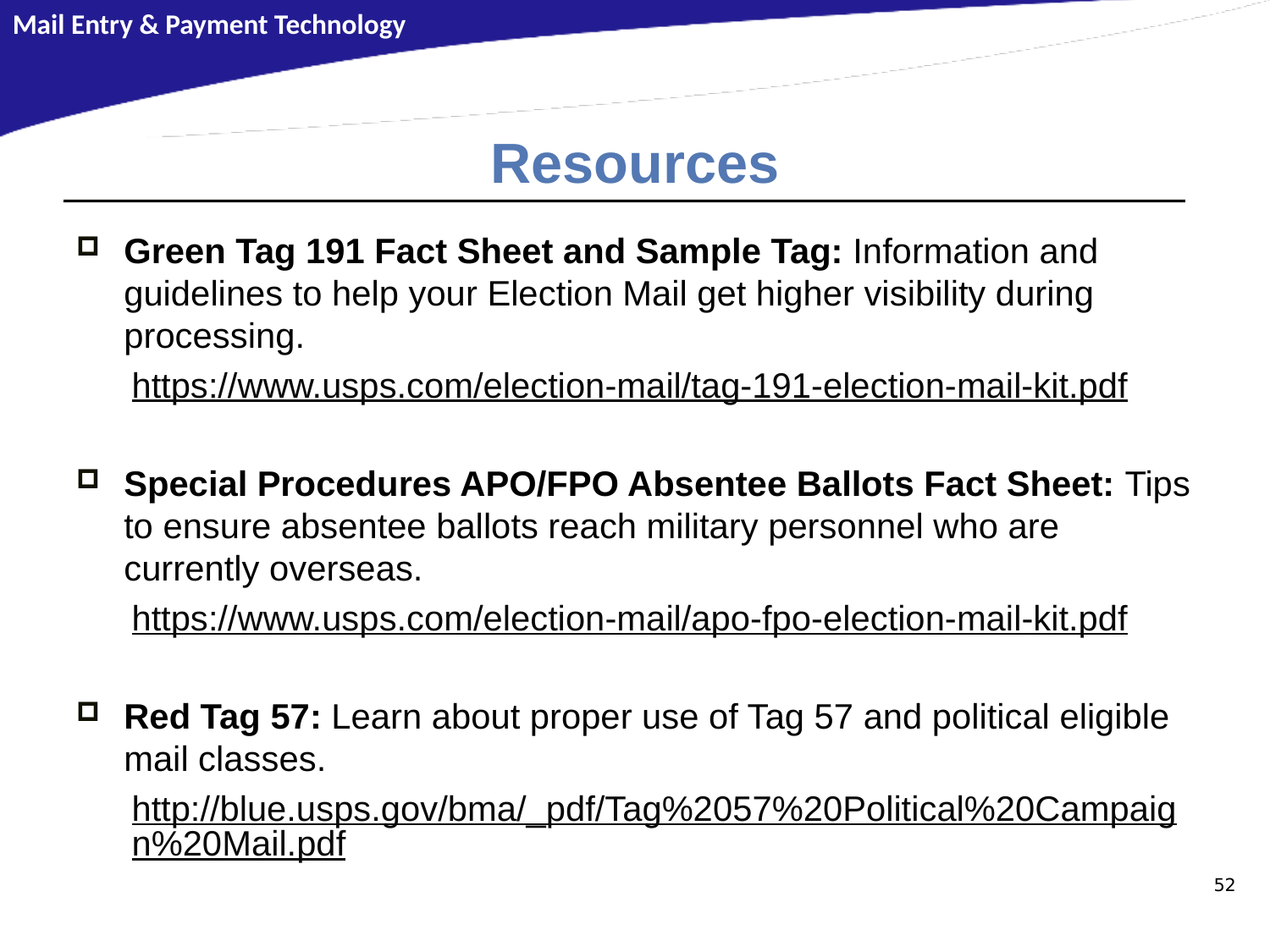

# Resources
Green Tag 191 Fact Sheet and Sample Tag: Information and guidelines to help your Election Mail get higher visibility during processing.
https://www.usps.com/election-mail/tag-191-election-mail-kit.pdf

Special Procedures APO/FPO Absentee Ballots Fact Sheet: Tips to ensure absentee ballots reach military personnel who are currently overseas.
https://www.usps.com/election-mail/apo-fpo-election-mail-kit.pdf

Red Tag 57: Learn about proper use of Tag 57 and political eligible mail classes.
http://blue.usps.gov/bma/_pdf/Tag%2057%20Political%20Campaign%20Mail.pdf

52